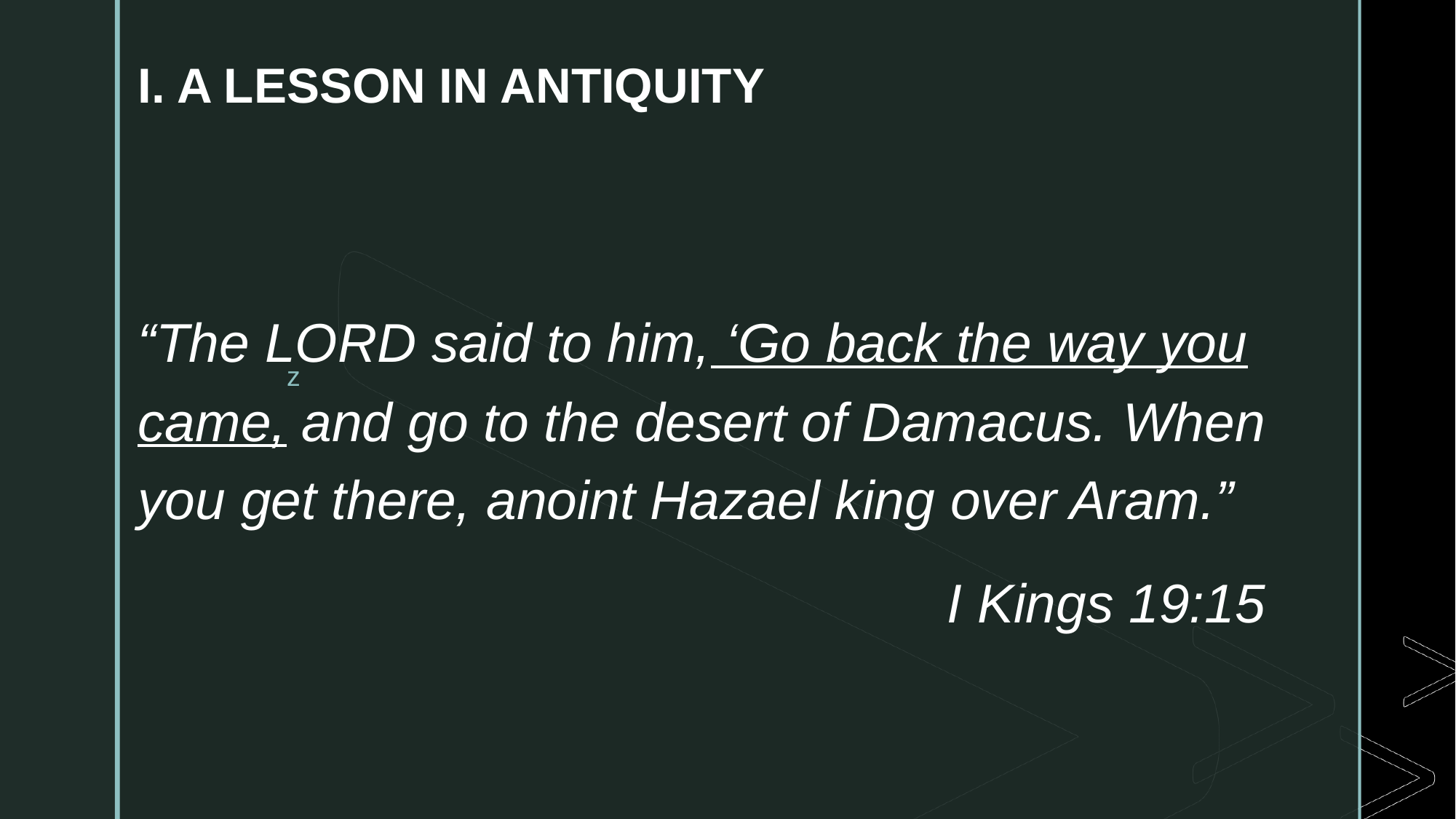

# I. A LESSON IN ANTIQUITY
“The LORD said to him, ‘Go back the way you came, and go to the desert of Damacus. When you get there, anoint Hazael king over Aram.”
							   I Kings 19:15